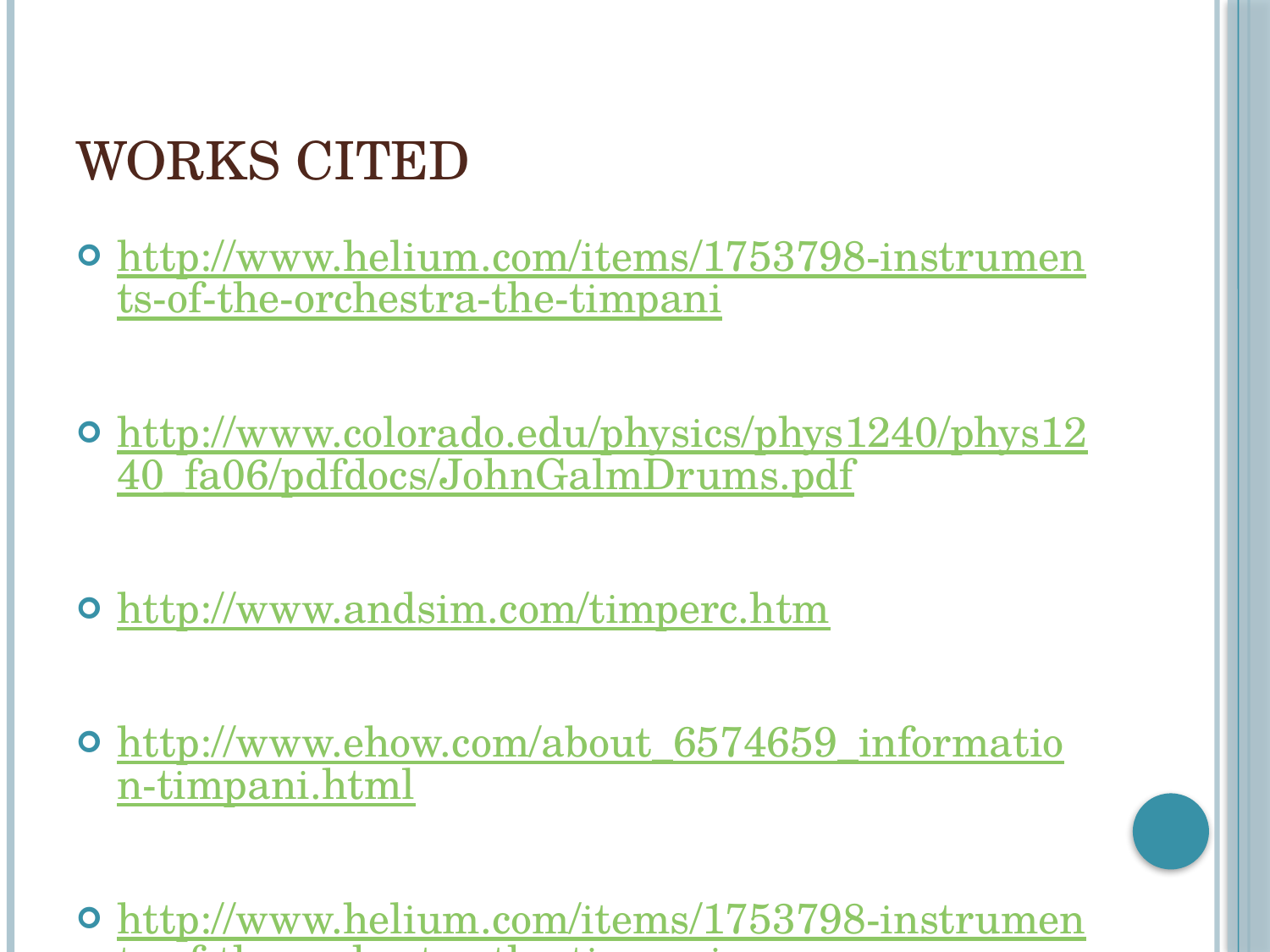

# Works Cited
http://www.helium.com/items/1753798-instruments-of-the-orchestra-the-timpani

http://www.colorado.edu/physics/phys1240/phys1240_fa06/pdfdocs/JohnGalmDrums.pdf

http://www.andsim.com/timperc.htm

http://www.ehow.com/about_6574659_information-timpani.html

http://www.helium.com/items/1753798-instruments-of-the-orchestra-the-timpani